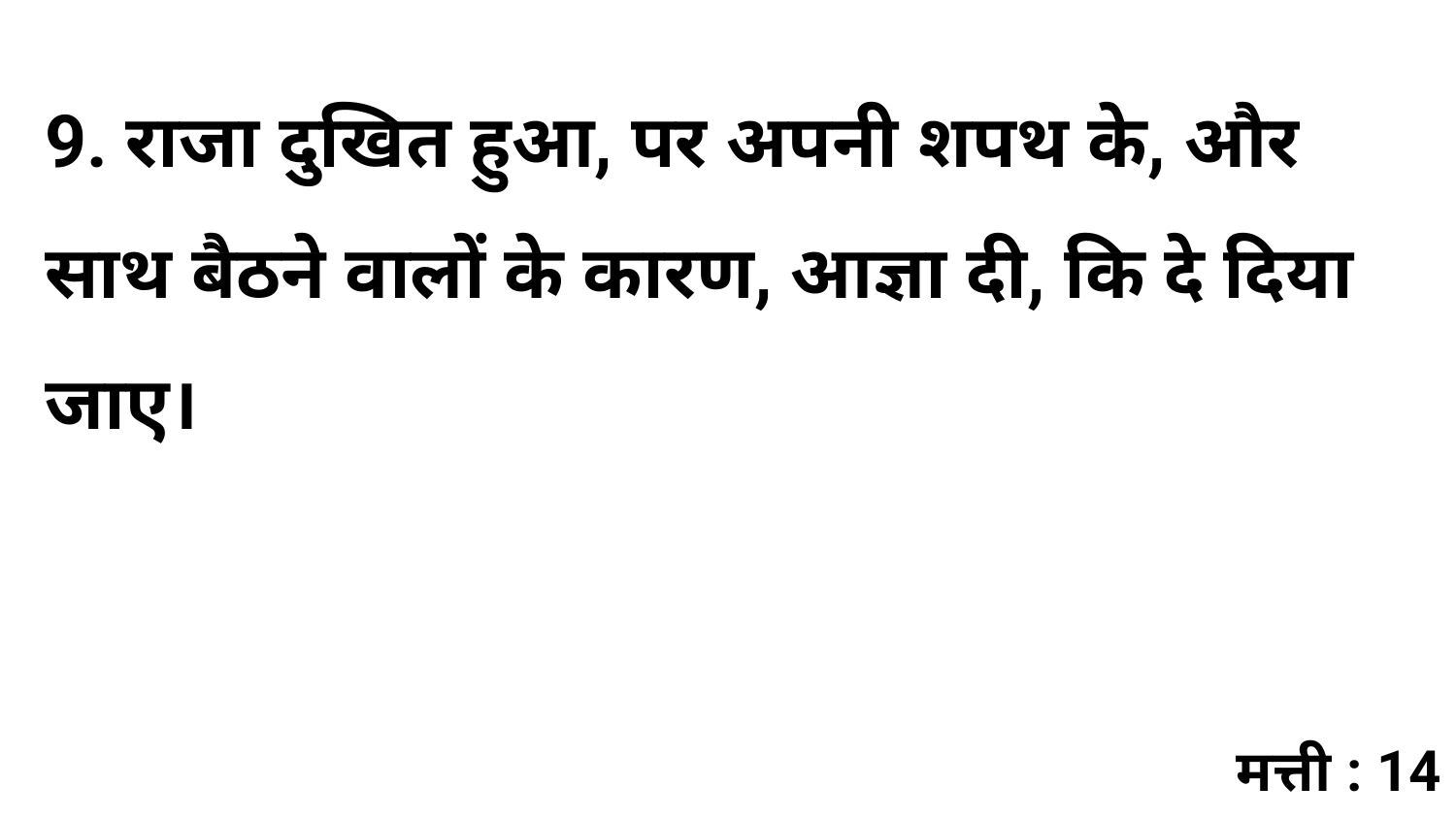

9. राजा दुखित हुआ, पर अपनी शपथ के, और साथ बैठने वालों के कारण, आज्ञा दी, कि दे दिया जाए।
मत्ती : 14